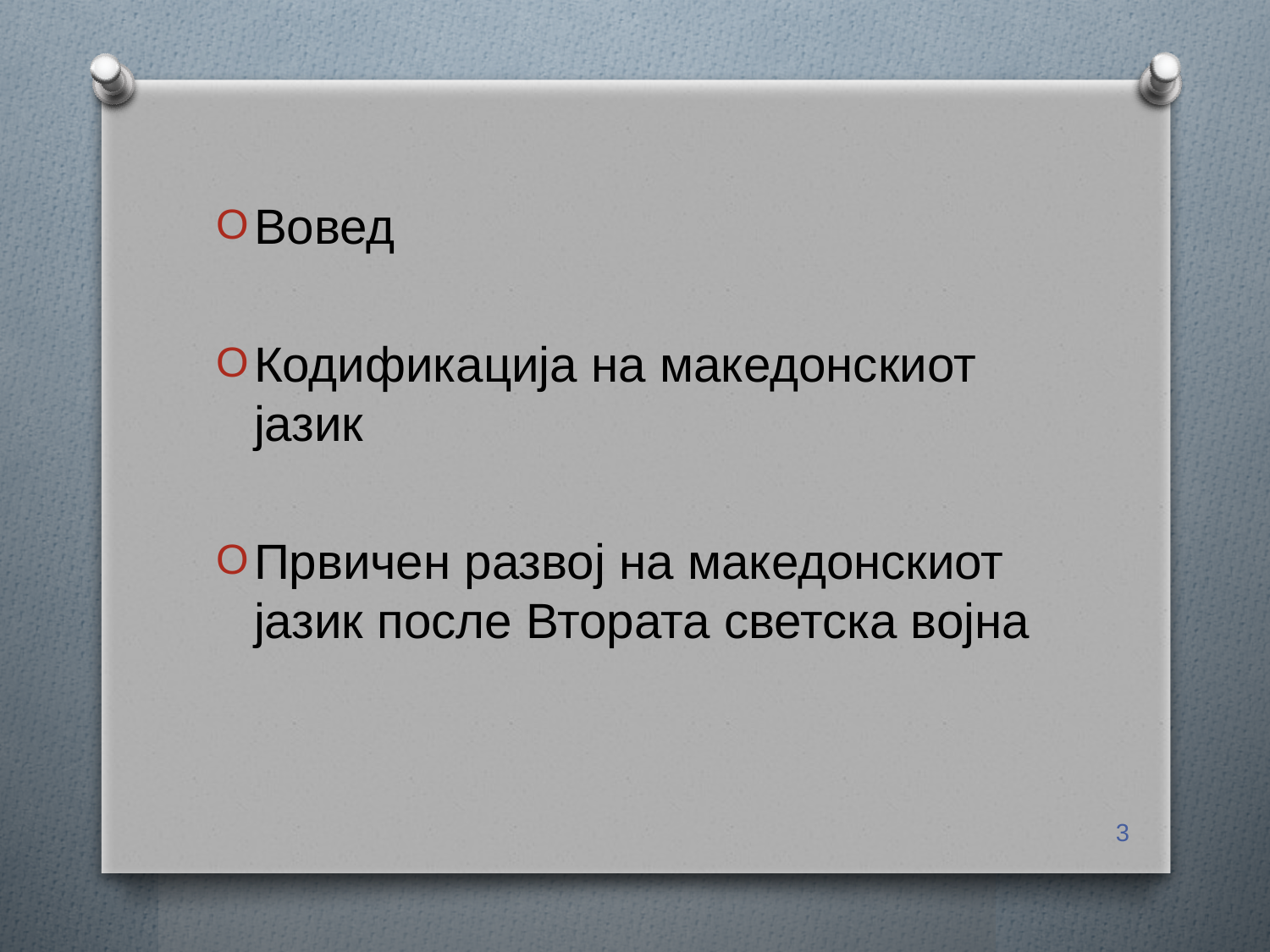

Вовед

Кодификација на македонскиот јазик

Првичен развој на македонскиот јазик после Втората светска војна

3